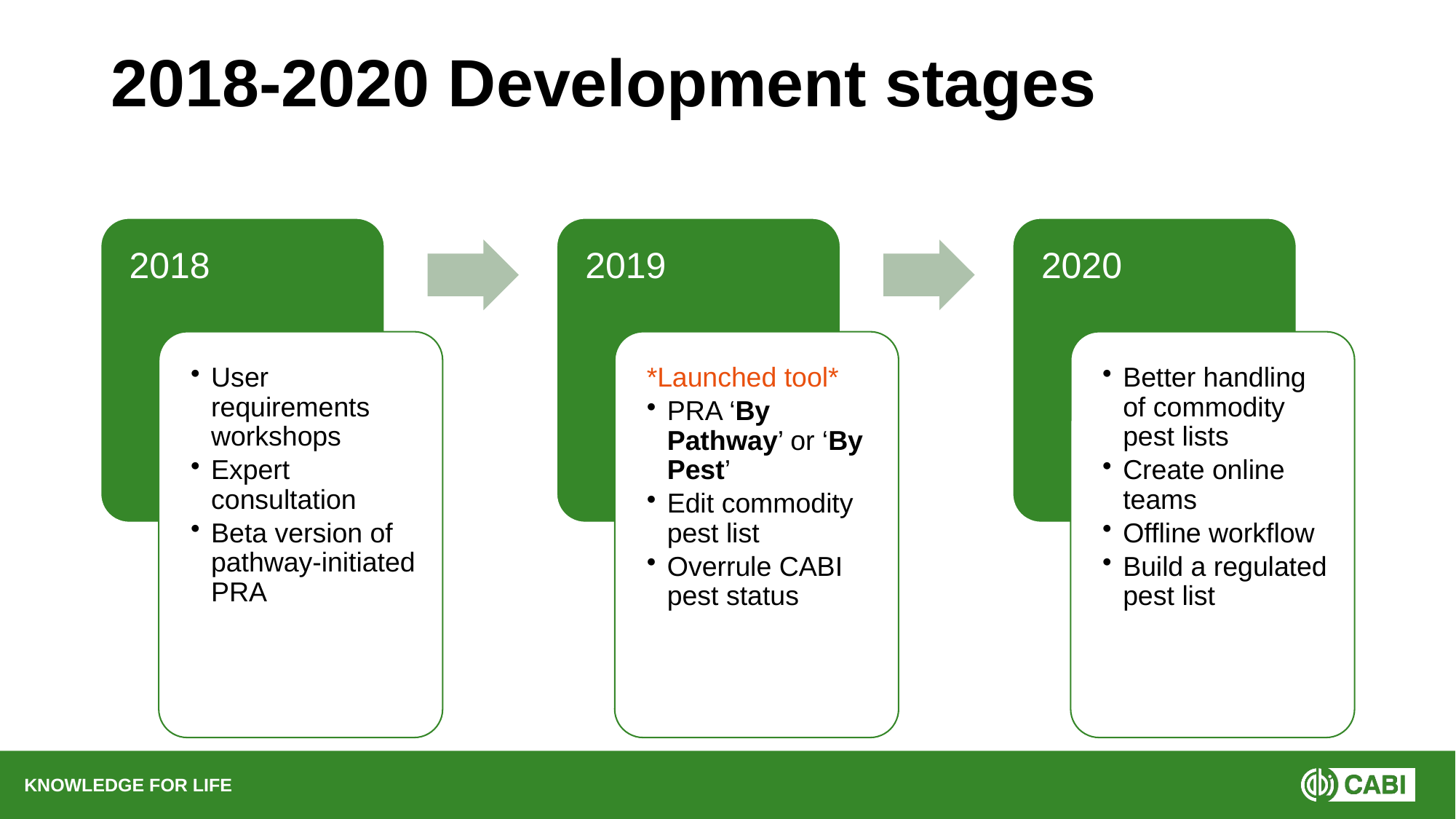

# 2018-2020 Development stages
2018
User requirements workshops
Expert consultation
Beta version of pathway-initiated PRA

2019
*Launched tool*
PRA ‘By Pathway’ or ‘By Pest’
Edit commodity pest list
Overrule CABI pest status

2020
Better handling of commodity pest lists
Create online teams
Offline workflow
Build a regulated pest list